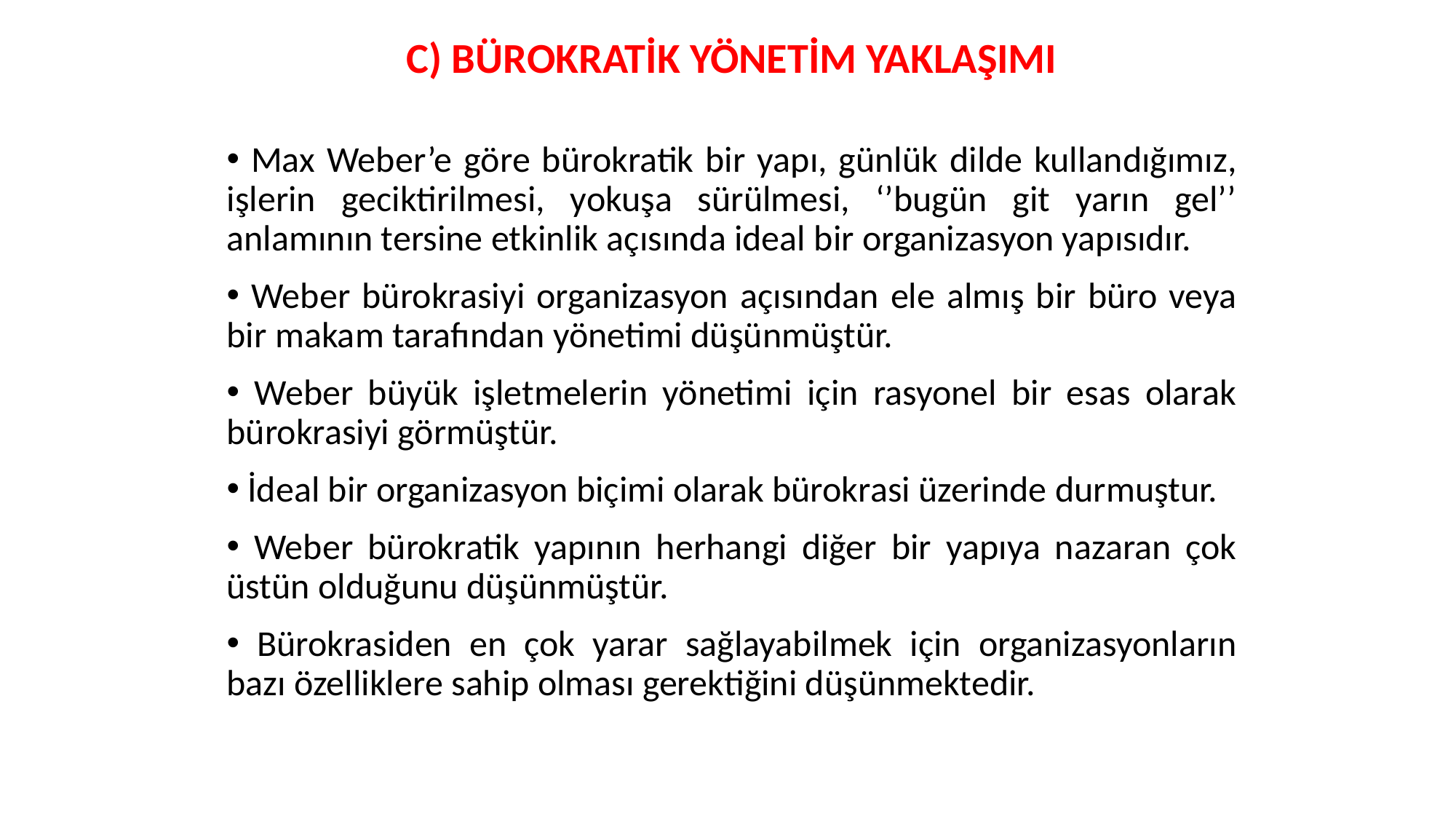

C) BÜROKRATİK YÖNETİM YAKLAŞIMI
 Max Weber’e göre bürokratik bir yapı, günlük dilde kullandığımız, işlerin geciktirilmesi, yokuşa sürülmesi, ‘’bugün git yarın gel’’ anlamının tersine etkinlik açısında ideal bir organizasyon yapısıdır.
 Weber bürokrasiyi organizasyon açısından ele almış bir büro veya bir makam tarafından yönetimi düşünmüştür.
 Weber büyük işletmelerin yönetimi için rasyonel bir esas olarak bürokrasiyi görmüştür.
 İdeal bir organizasyon biçimi olarak bürokrasi üzerinde durmuştur.
 Weber bürokratik yapının herhangi diğer bir yapıya nazaran çok üstün olduğunu düşünmüştür.
 Bürokrasiden en çok yarar sağlayabilmek için organizasyonların bazı özelliklere sahip olması gerektiğini düşünmektedir.